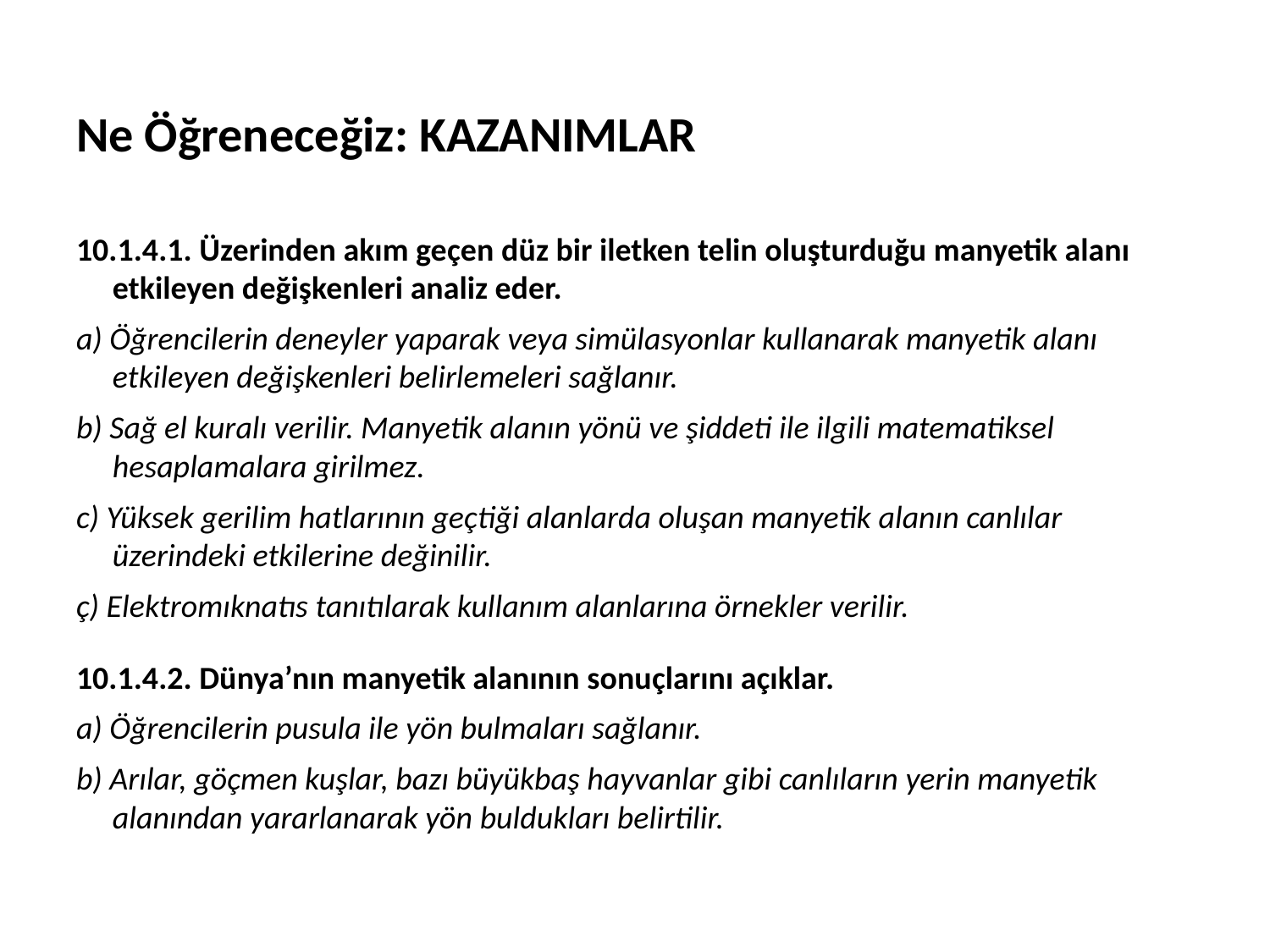

# Ne Öğreneceğiz: KAZANIMLAR
10.1.4.1. Üzerinden akım geçen düz bir iletken telin oluşturduğu manyetik alanı etkileyen değişkenleri analiz eder.
a) Öğrencilerin deneyler yaparak veya simülasyonlar kullanarak manyetik alanı etkileyen değişkenleri belirlemeleri sağlanır.
b) Sağ el kuralı verilir. Manyetik alanın yönü ve şiddeti ile ilgili matematiksel hesaplamalara girilmez.
c) Yüksek gerilim hatlarının geçtiği alanlarda oluşan manyetik alanın canlılar üzerindeki etkilerine değinilir.
ç) Elektromıknatıs tanıtılarak kullanım alanlarına örnekler verilir.

10.1.4.2. Dünya’nın manyetik alanının sonuçlarını açıklar.
a) Öğrencilerin pusula ile yön bulmaları sağlanır.
b) Arılar, göçmen kuşlar, bazı büyükbaş hayvanlar gibi canlıların yerin manyetik alanından yararlanarak yön buldukları belirtilir.